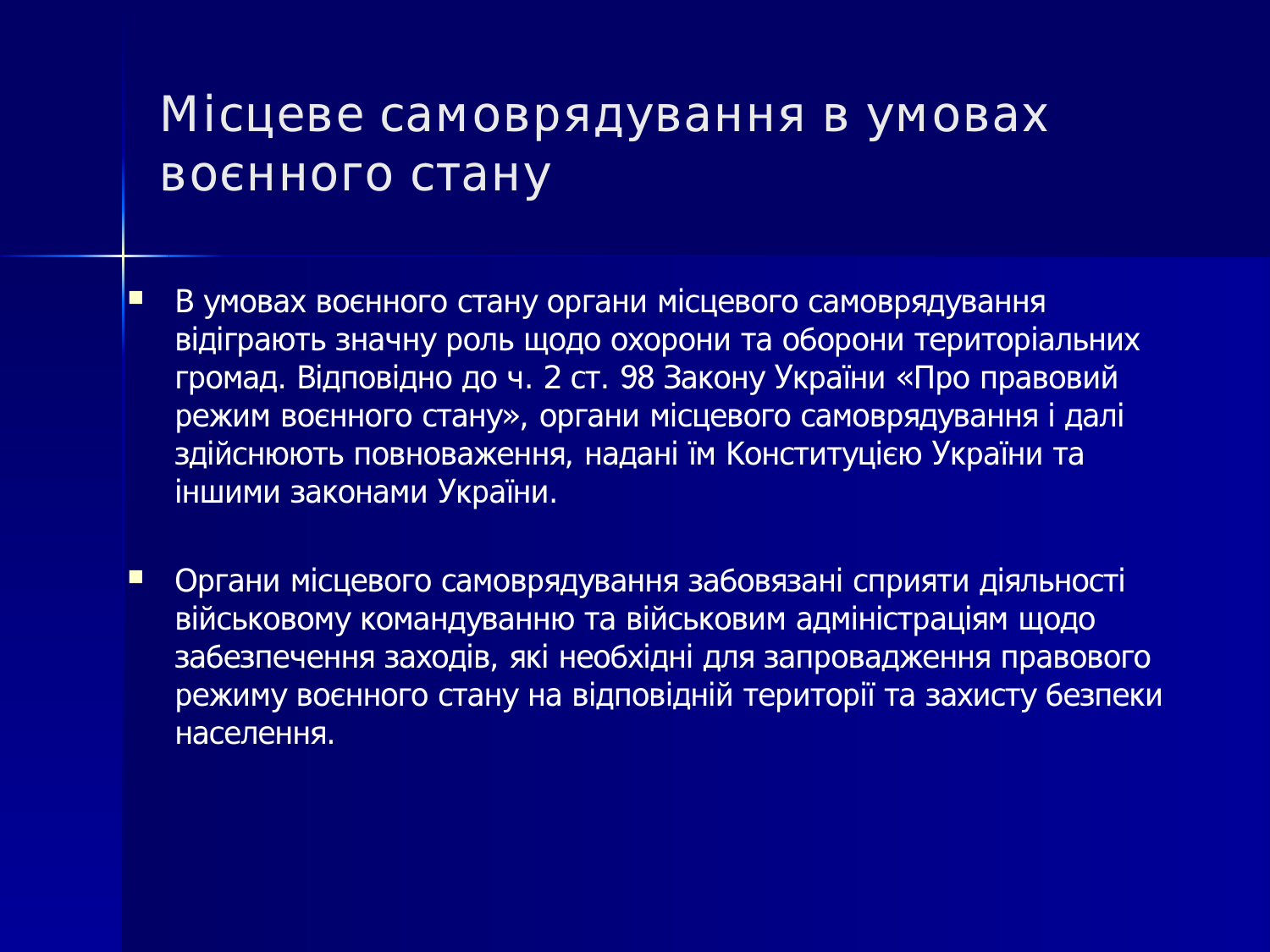

# Місцеве самоврядування в умовах воєнного стану
В умовах воєнного стану органи місцевого самоврядування відіграють значну роль щодо охорони та оборони територіальних громад. Відповідно до ч. 2 ст. 98 Закону України «Про правовий режим воєнного стану», органи місцевого самоврядування і далі здійснюють повноваження, надані їм Конституцією України та іншими законами України.

Органи місцевого самоврядування забовязані сприяти діяльності військовому командуванню та військовим адміністраціям щодо забезпечення заходів, які необхідні для запровадження правового режиму воєнного стану на відповідній території та захисту безпеки населення.